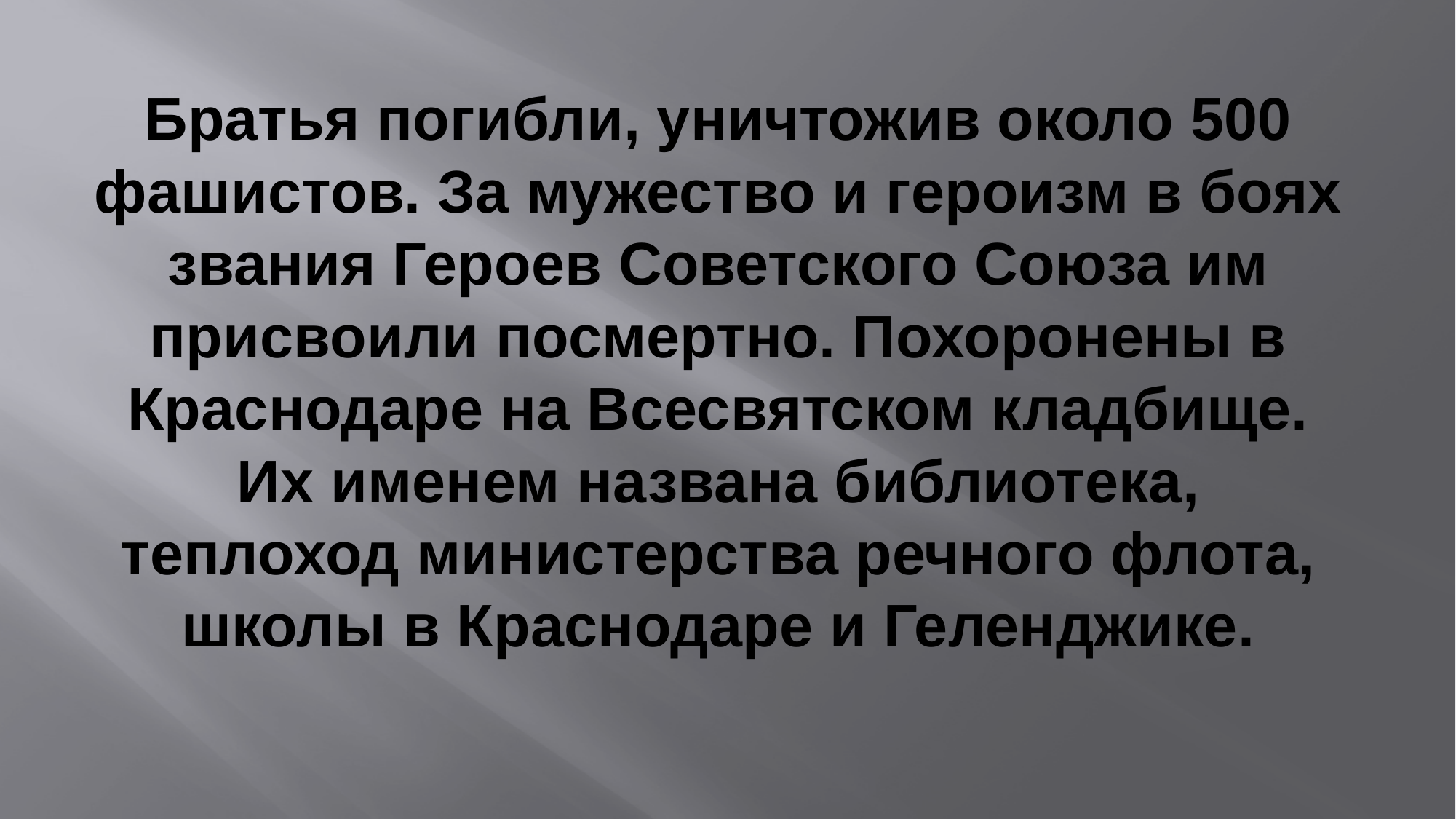

# Братья погибли, уничтожив около 500 фашистов. За мужество и героизм в боях звания Героев Советского Союза им присвоили посмертно. Похоронены в Краснодаре на Всесвятском кладбище. Их именем названа библиотека, теплоход министерства речного флота, школы в Краснодаре и Геленджике.